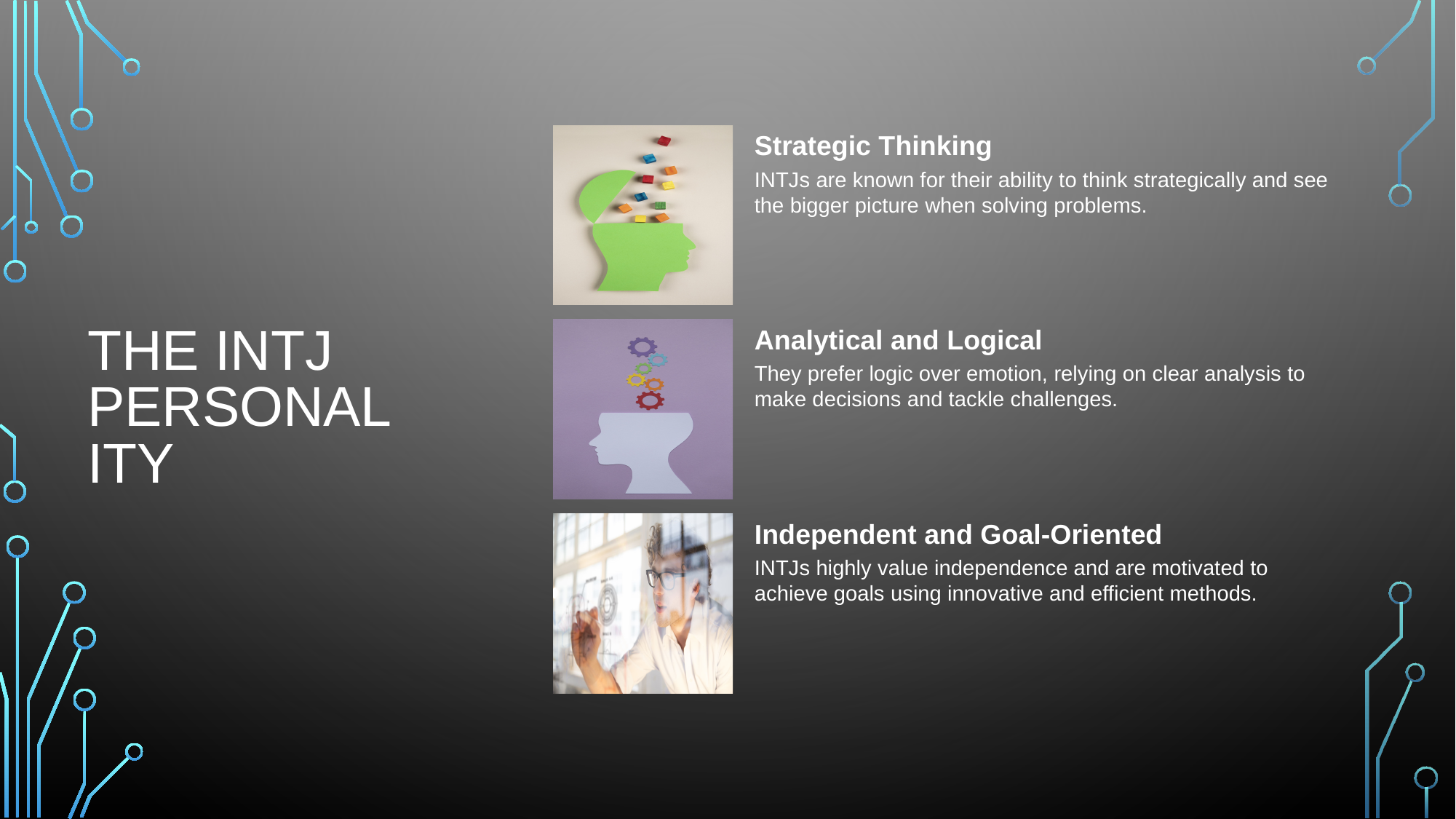

Strategic Thinking
INTJs are known for their ability to think strategically and see the bigger picture when solving problems.
Analytical and Logical
They prefer logic over emotion, relying on clear analysis to make decisions and tackle challenges.
Independent and Goal-Oriented
INTJs highly value independence and are motivated to achieve goals using innovative and efficient methods.
# The INTJ Personality